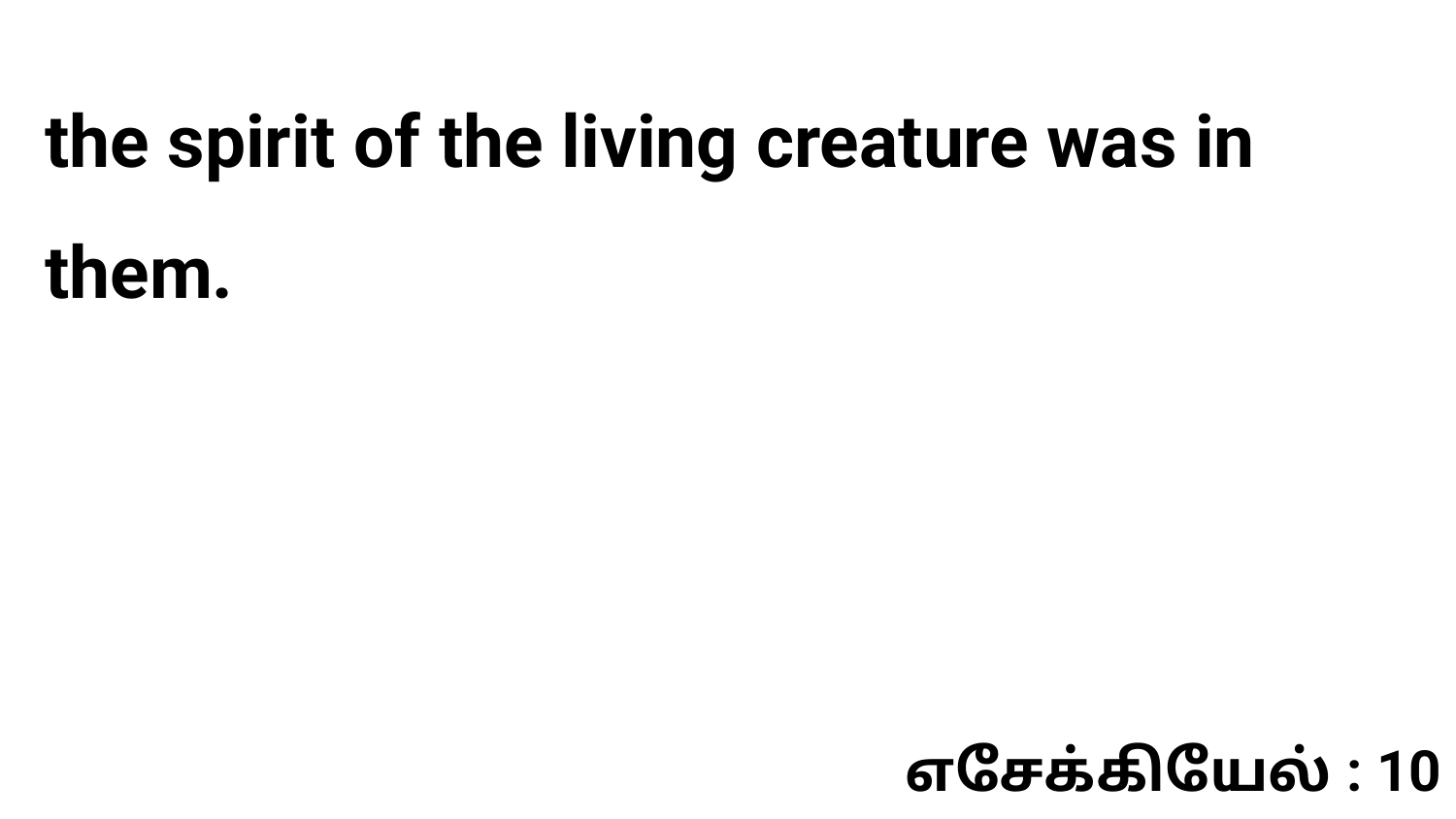

the spirit of the living creature was in them.
எசேக்கியேல் : 10